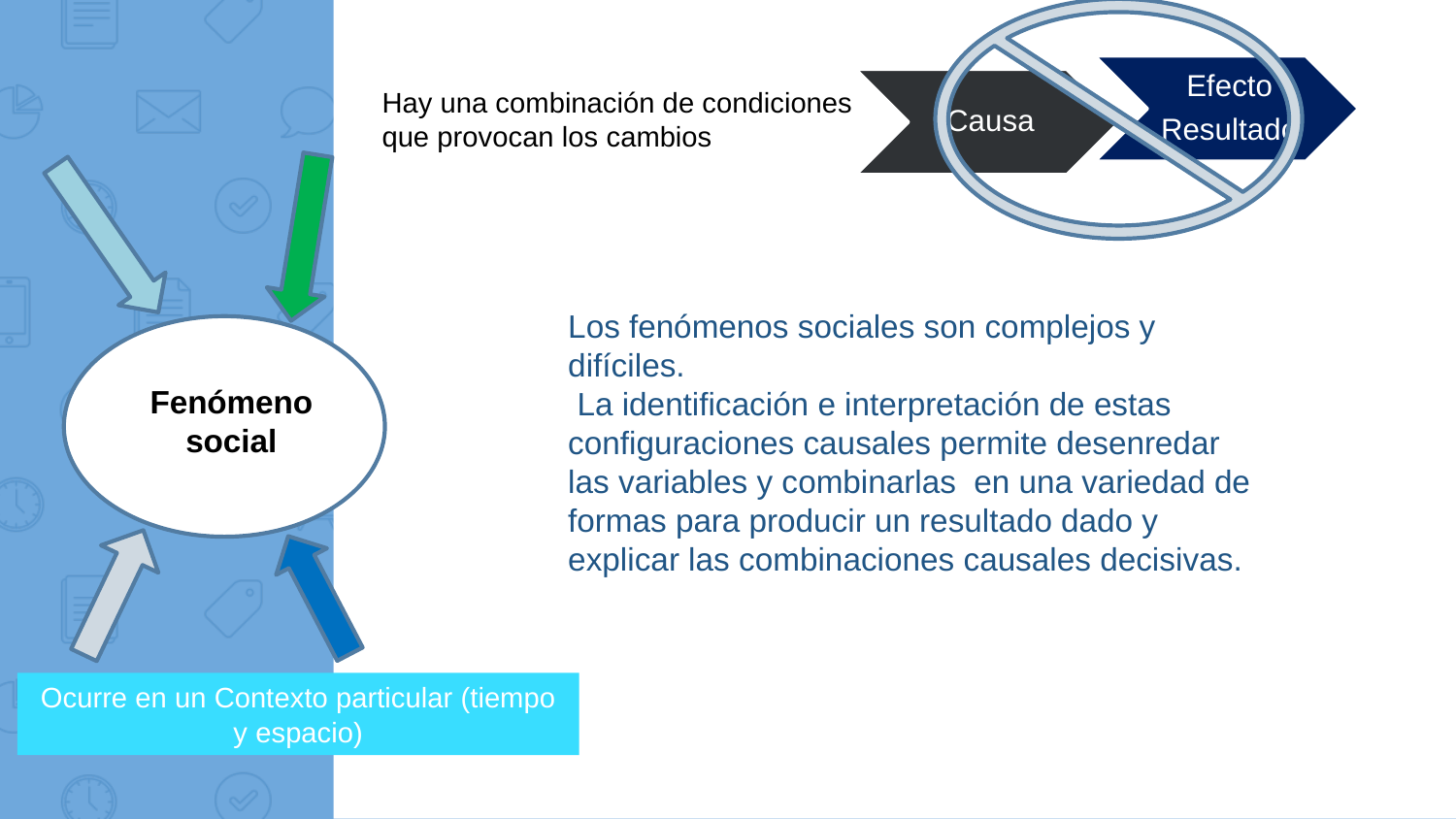

Causa
Efecto
Resultado
Hay una combinación de condiciones que provocan los cambios

#
Los fenómenos sociales son complejos y difíciles.
 La identificación e interpretación de estas configuraciones causales permite desenredar las variables y combinarlas  en una variedad de formas para producir un resultado dado y explicar las combinaciones causales decisivas.

Fenómeno social

Ocurre en un Contexto particular (tiempo y espacio)